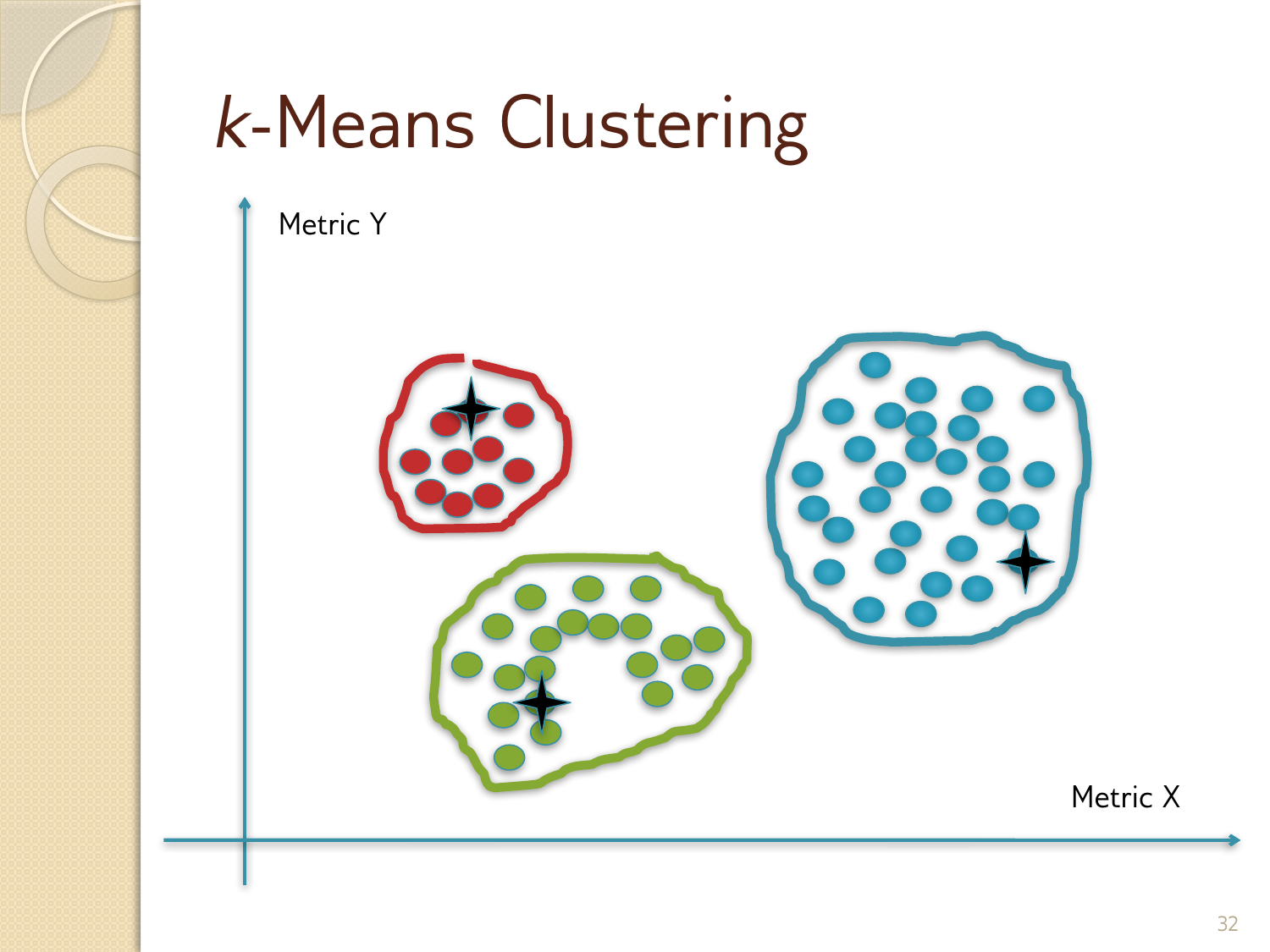

# k-Means Clustering
Metric Y

Metric X
32